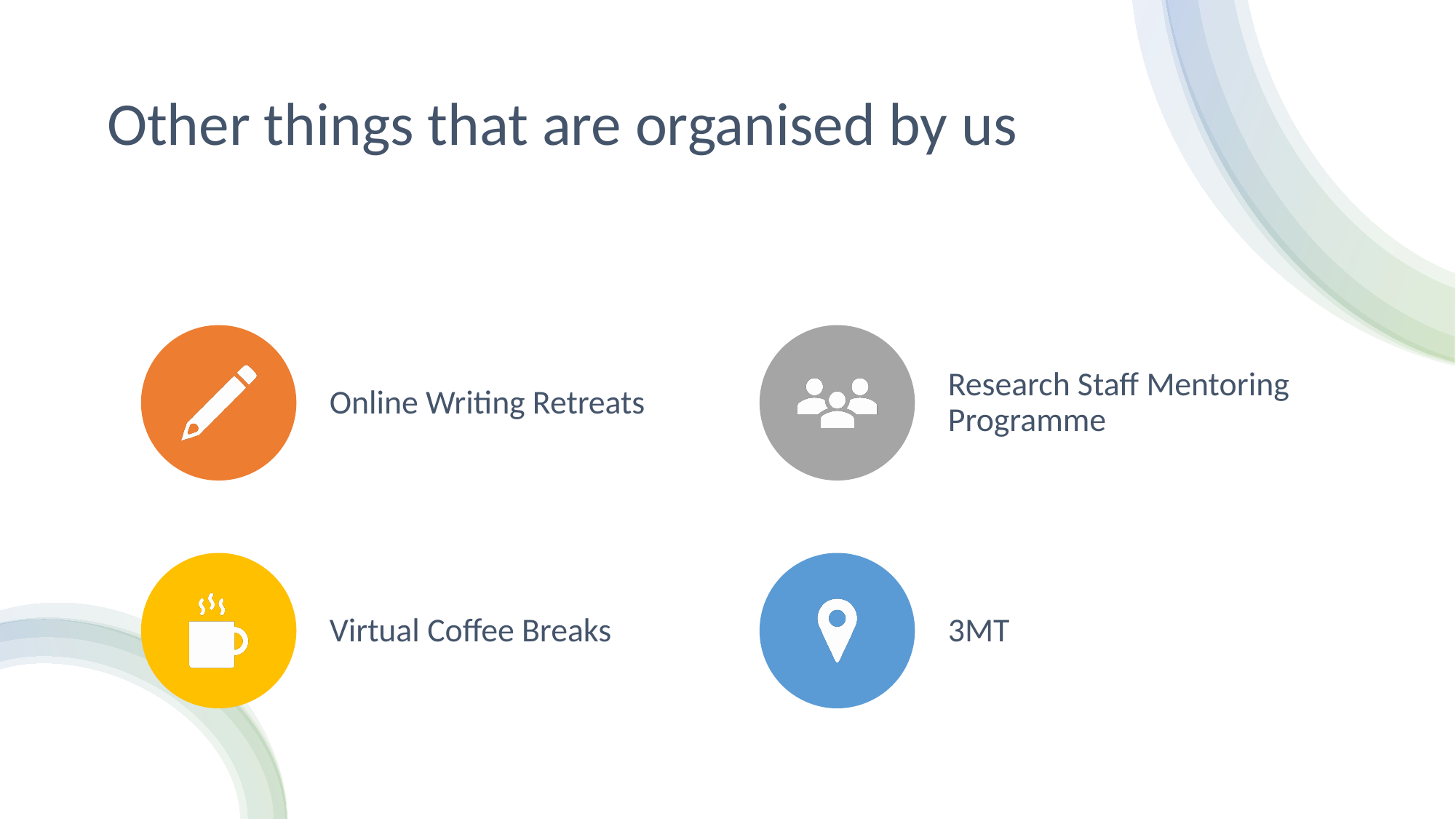

# Other things that are organised by us
Online Writing Retreats
Research Staff Mentoring Programme
Virtual Coffee Breaks
3MT